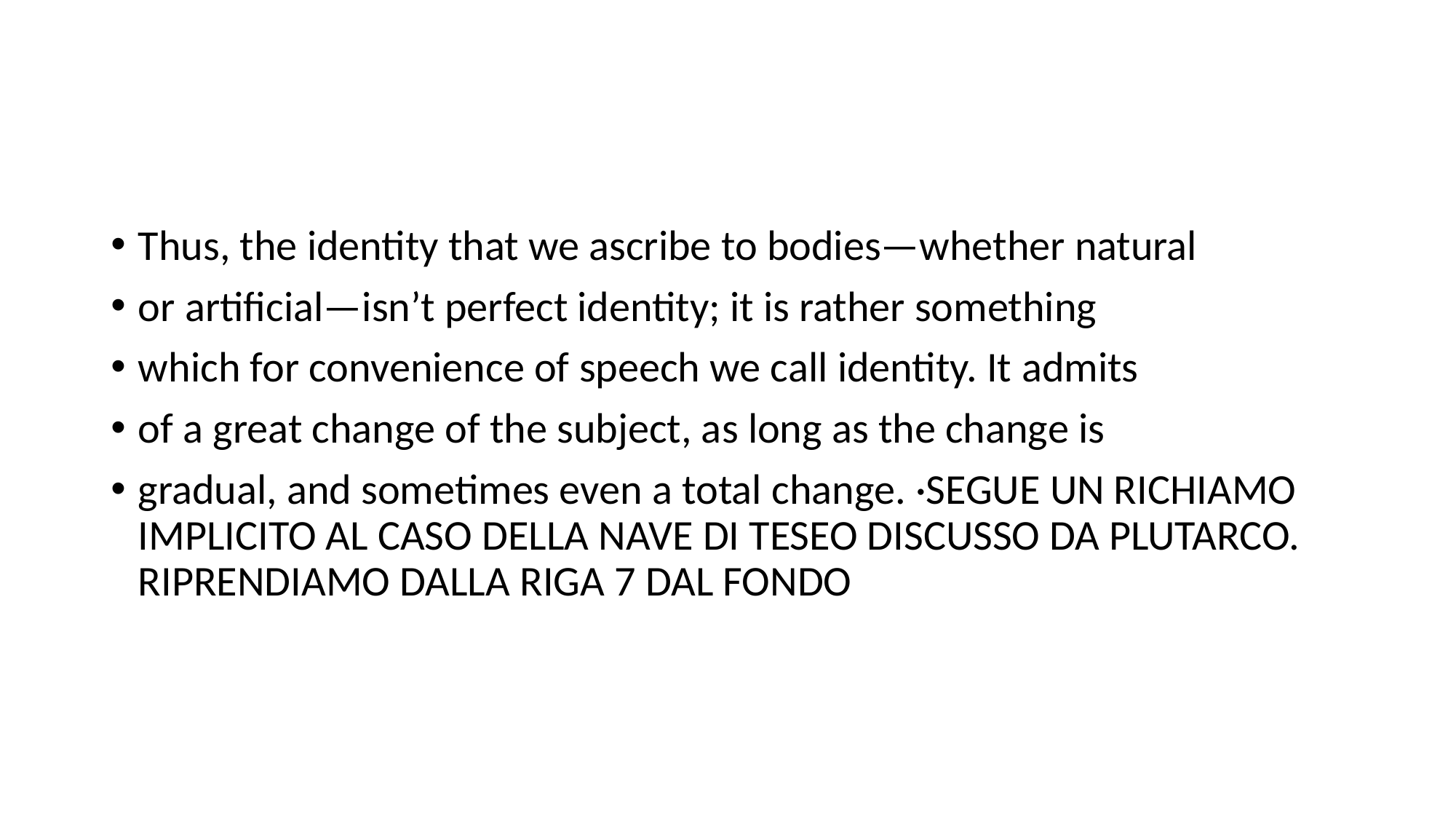

#
Thus, the identity that we ascribe to bodies—whether natural
or artificial—isn’t perfect identity; it is rather something
which for convenience of speech we call identity. It admits
of a great change of the subject, as long as the change is
gradual, and sometimes even a total change. ·SEGUE UN RICHIAMO IMPLICITO AL CASO DELLA NAVE DI TESEO DISCUSSO DA PLUTARCO. RIPRENDIAMO DALLA RIGA 7 DAL FONDO